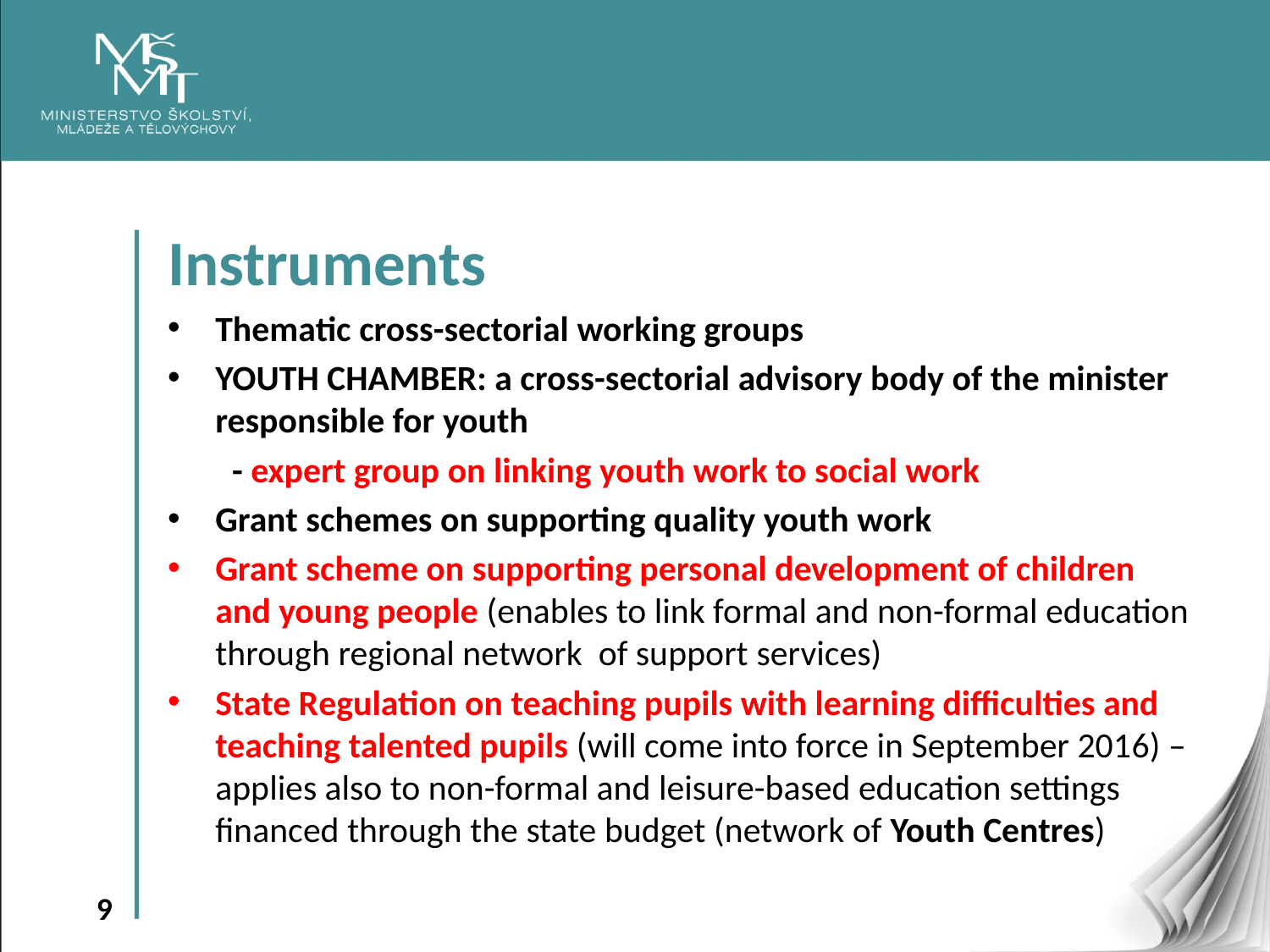

Instruments
Thematic cross-sectorial working groups
YOUTH CHAMBER: a cross-sectorial advisory body of the minister responsible for youth
        - expert group on linking youth work to social work
Grant schemes on supporting quality youth work
Grant scheme on supporting personal development of children and young people (enables to link formal and non-formal education through regional network  of support services)
State Regulation on teaching pupils with learning difficulties and teaching talented pupils (will come into force in September 2016) – applies also to non-formal and leisure-based education settings financed through the state budget (network of Youth Centres)